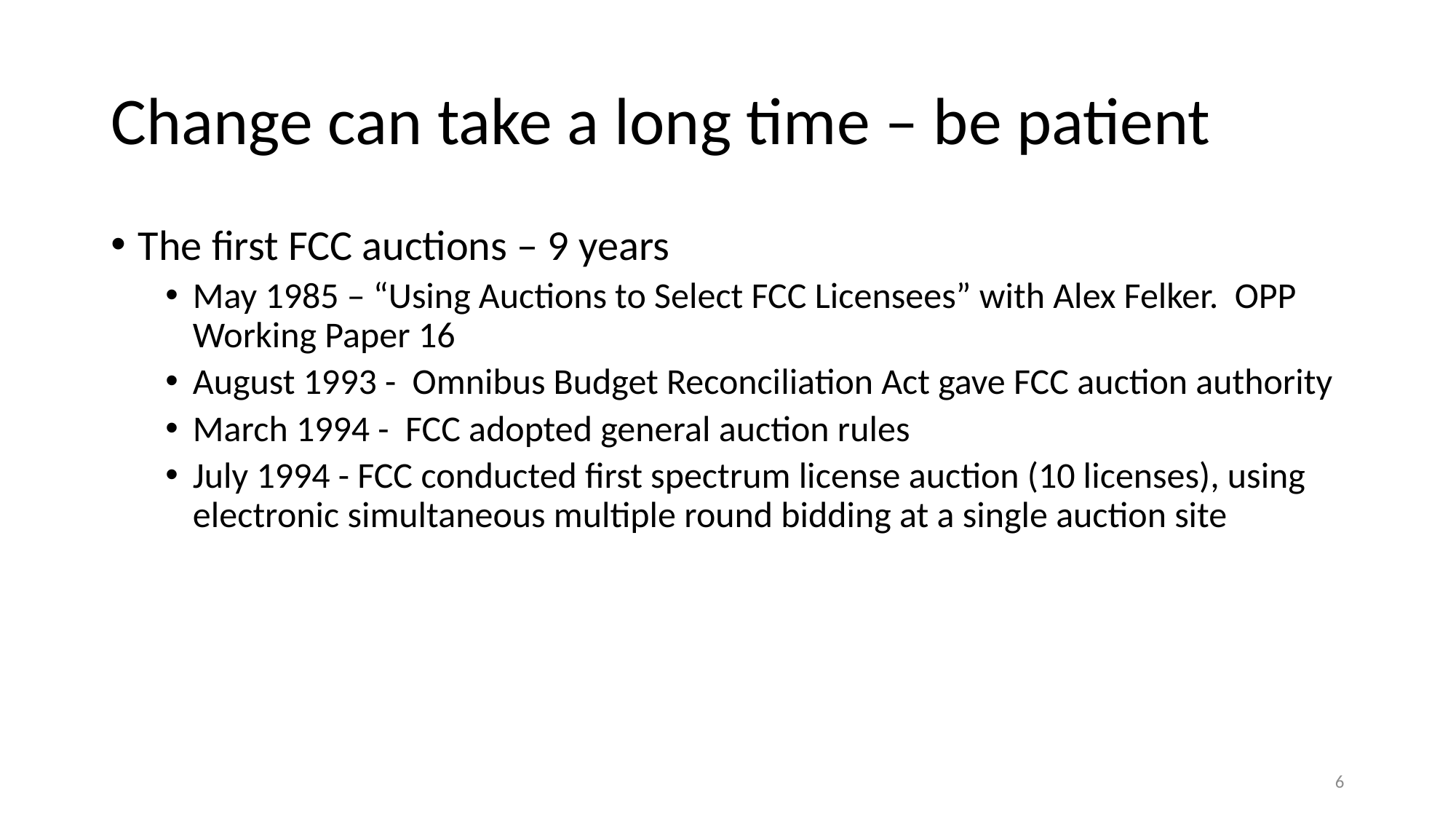

# Change can take a long time – be patient
The first FCC auctions – 9 years
May 1985 – “Using Auctions to Select FCC Licensees” with Alex Felker.  OPP Working Paper 16
August 1993 -  Omnibus Budget Reconciliation Act gave FCC auction authority
March 1994 -  FCC adopted general auction rules
July 1994 - FCC conducted first spectrum license auction (10 licenses), using electronic simultaneous multiple round bidding at a single auction site

6